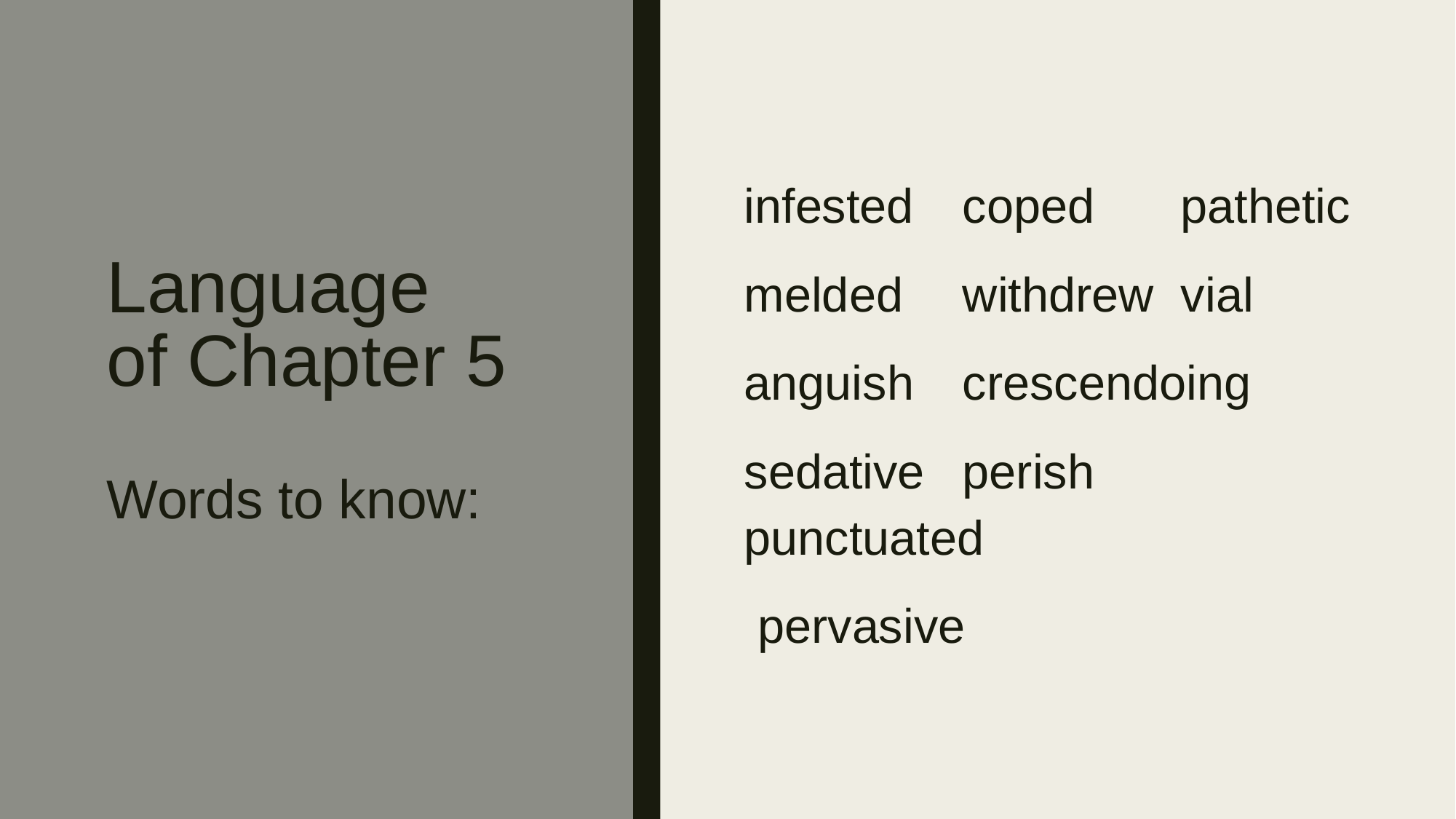

infested 	coped 	pathetic
melded	withdrew 	vial
anguish 	crescendoing
sedative 	perish 	punctuated
 pervasive
# Language of Chapter 5 Words to know: